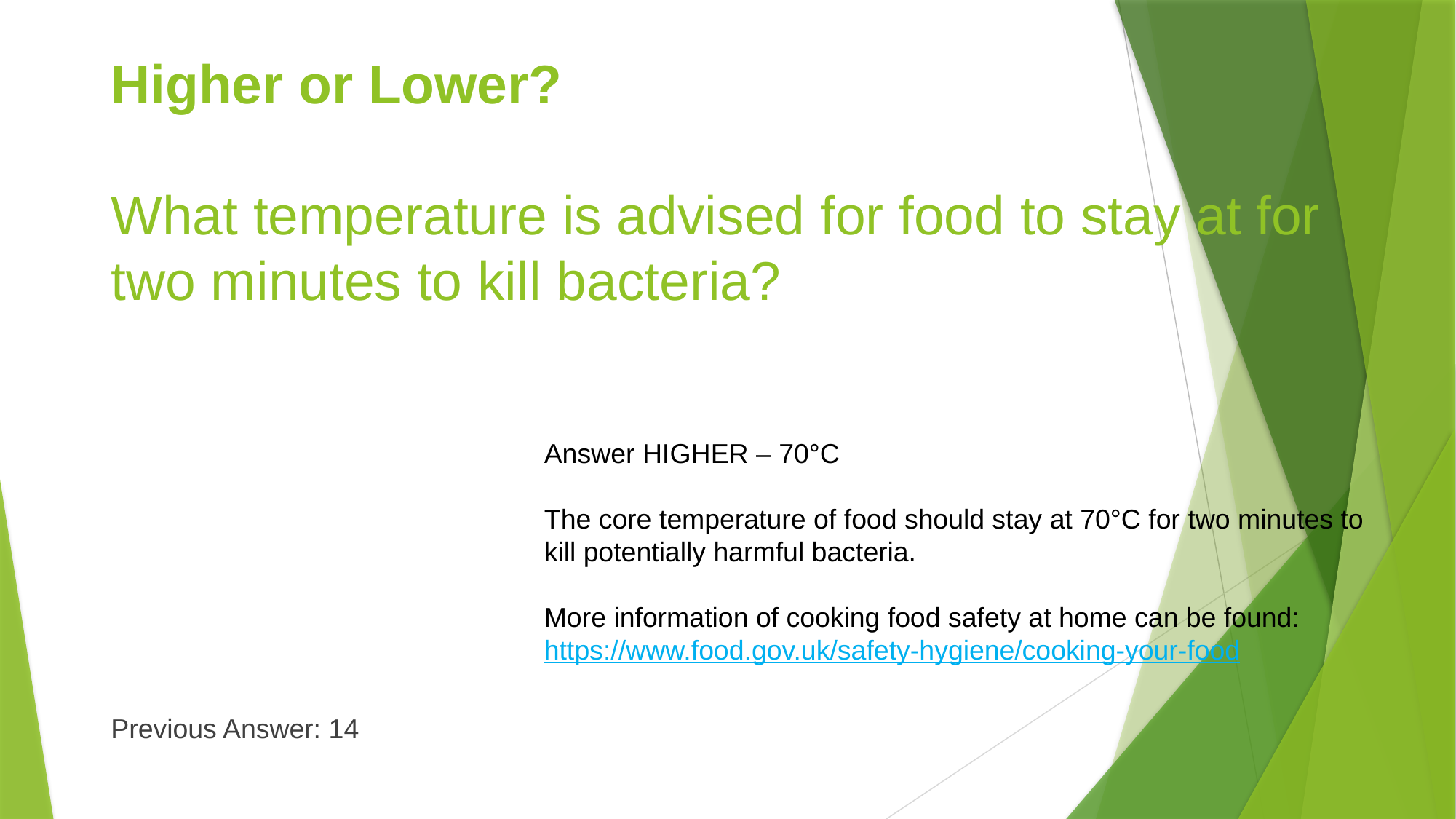

# Higher or Lower? What temperature is advised for food to stay at for two minutes to kill bacteria?
Answer HIGHER – 70°C

The core temperature of food should stay at 70°C for two minutes to kill potentially harmful bacteria.

More information of cooking food safety at home can be found: https://www.food.gov.uk/safety-hygiene/cooking-your-food

Previous Answer: 14